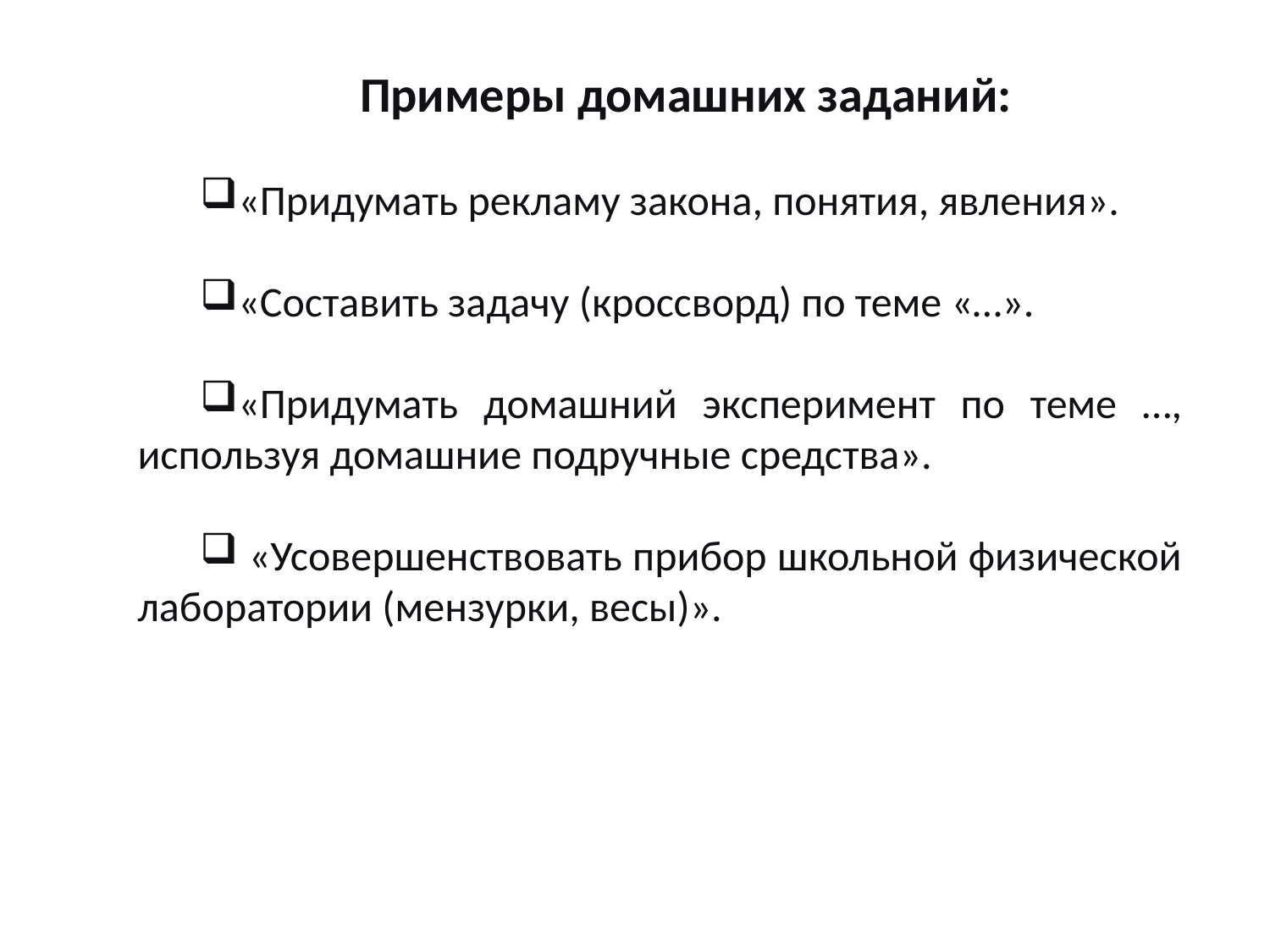

Примеры домашних заданий:

«Придумать рекламу закона, понятия, явления».

«Составить задачу (кроссворд) по теме «…».

«Придумать домашний эксперимент по теме …, используя домашние подручные средства».

 «Усовершенствовать прибор школьной физической лаборатории (мензурки, весы)».